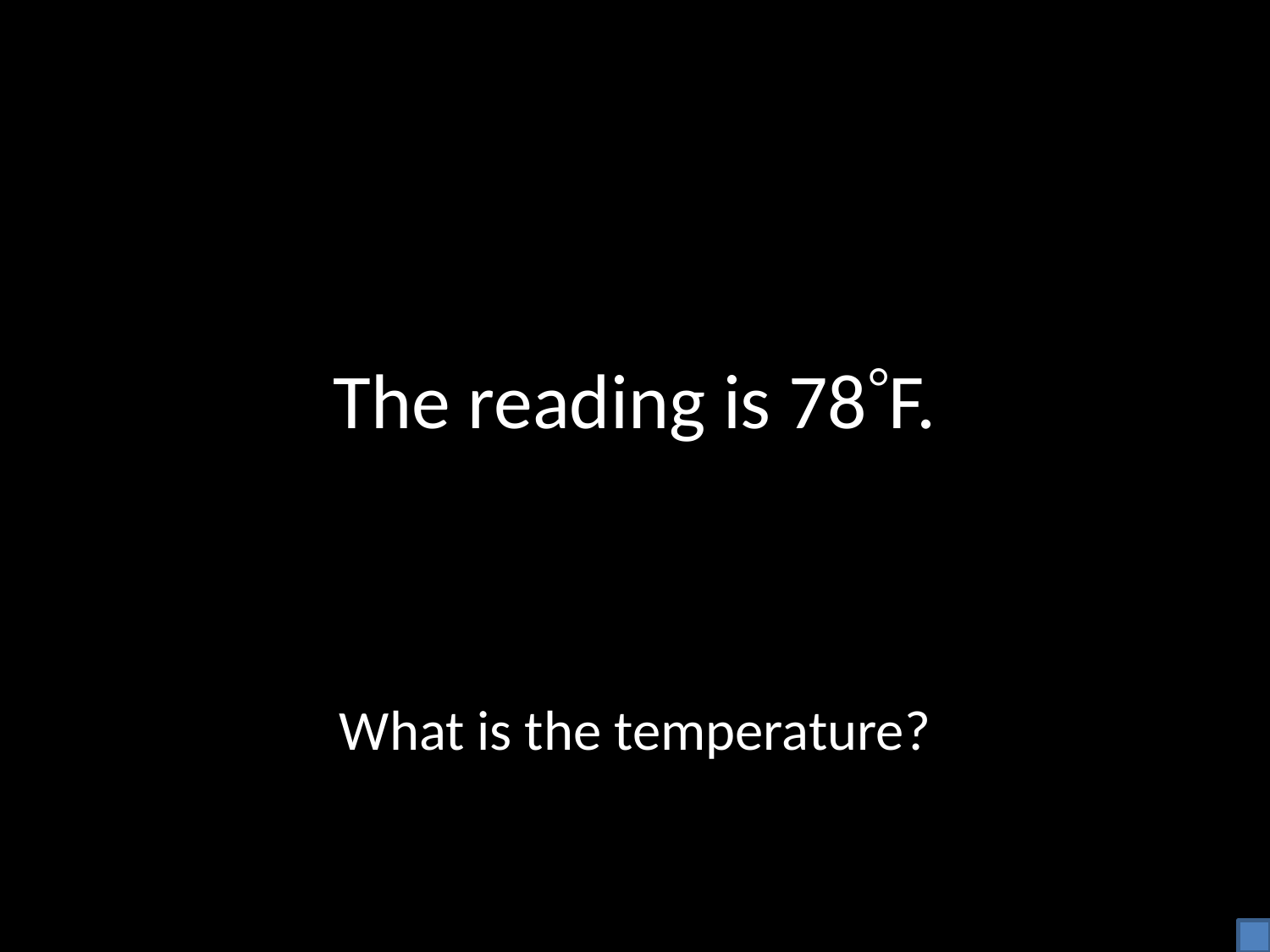

# The reading is 78°F.
What is the temperature?